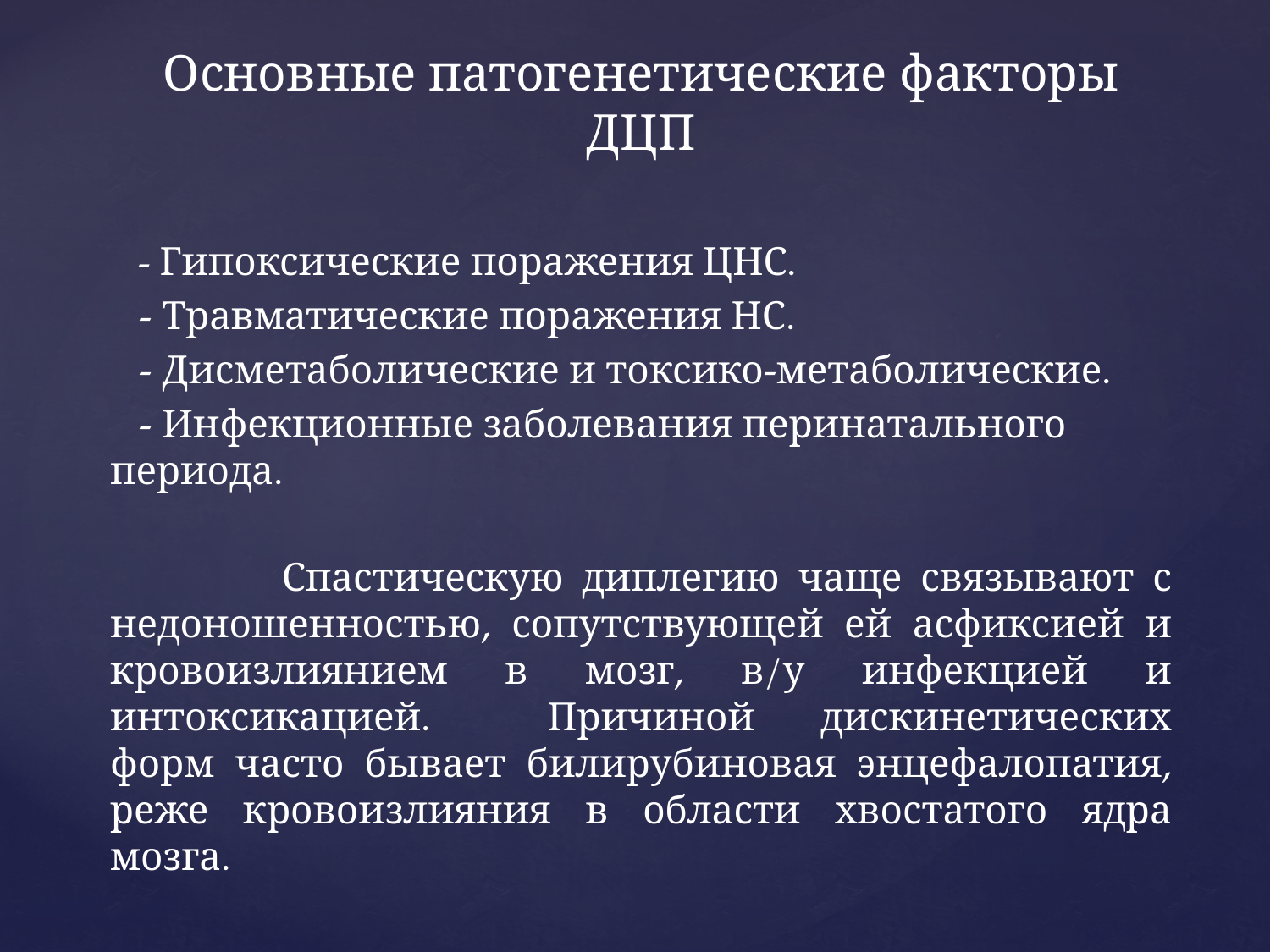

Основные патогенетические факторы ДЦП

   - Гипоксические поражения ЦНС.
   - Травматические поражения НС.
   - Дисметаболические и токсико-метаболические.
   - Инфекционные заболевания перинатального периода.

     	Спастическую диплегию чаще связывают с недоношенностью, сопутствующей ей асфиксией и кровоизлиянием в мозг, в/у инфекцией и интоксикацией. 	Причиной дискинетических форм часто бывает билирубиновая энцефалопатия, реже кровоизлияния в области хвостатого ядра мозга.